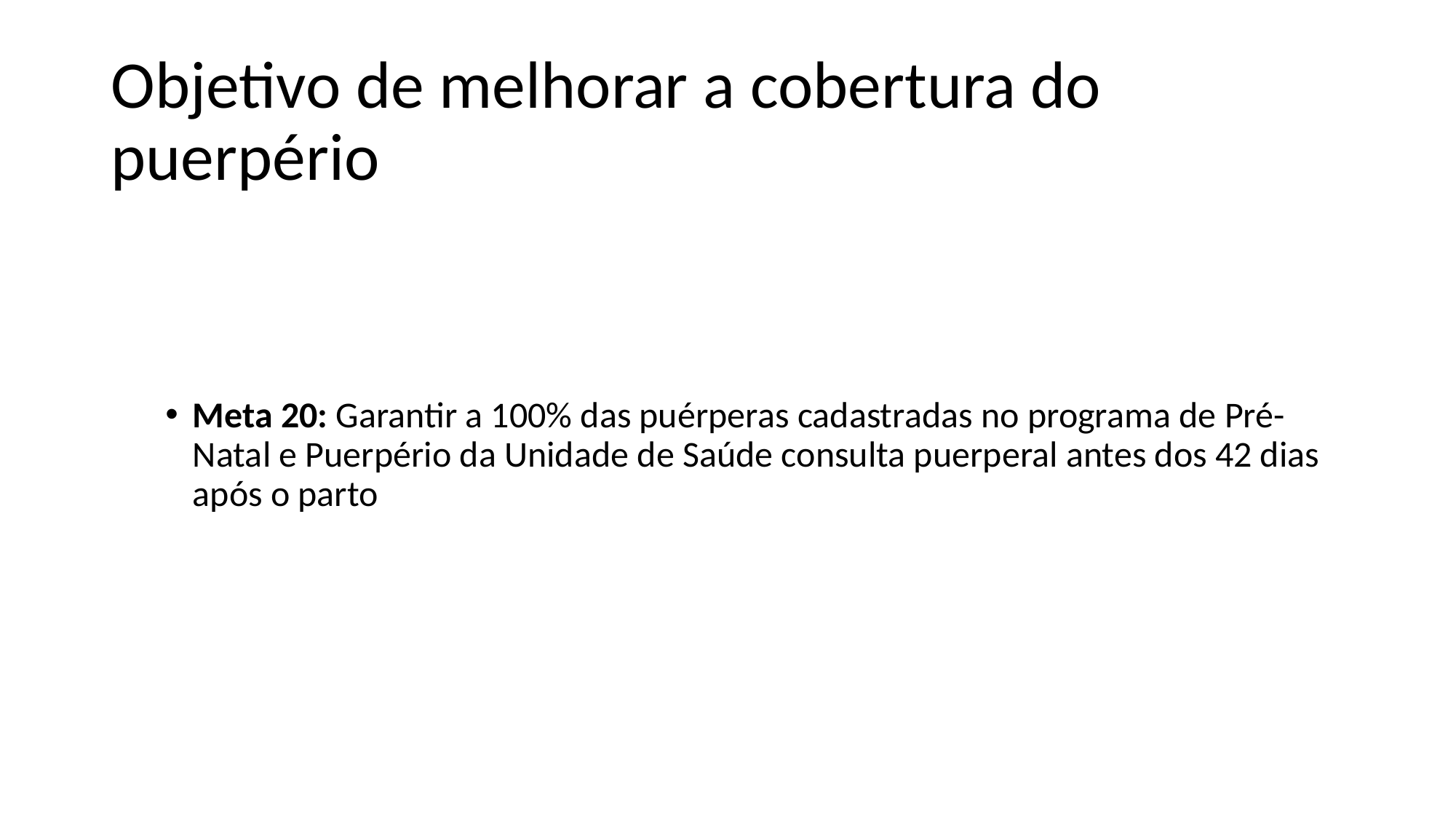

# Objetivo de melhorar a cobertura do puerpério

Meta 20: Garantir a 100% das puérperas cadastradas no programa de Pré-Natal e Puerpério da Unidade de Saúde consulta puerperal antes dos 42 dias após o parto